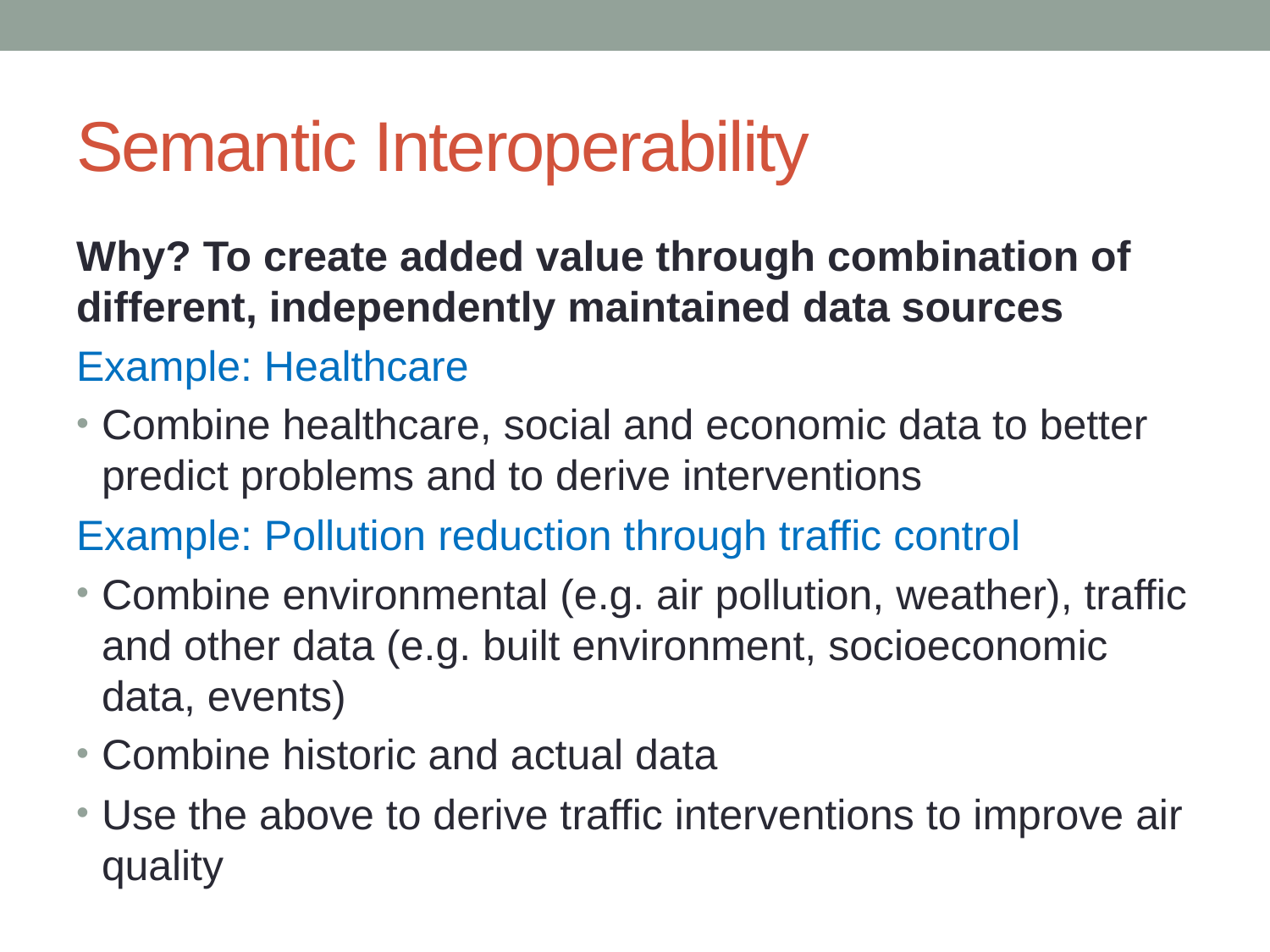

# Semantic Interoperability
Why? To create added value through combination of different, independently maintained data sources
Example: Healthcare
Combine healthcare, social and economic data to better predict problems and to derive interventions
Example: Pollution reduction through traffic control
Combine environmental (e.g. air pollution, weather), traffic and other data (e.g. built environment, socioeconomic data, events)
Combine historic and actual data
Use the above to derive traffic interventions to improve air quality